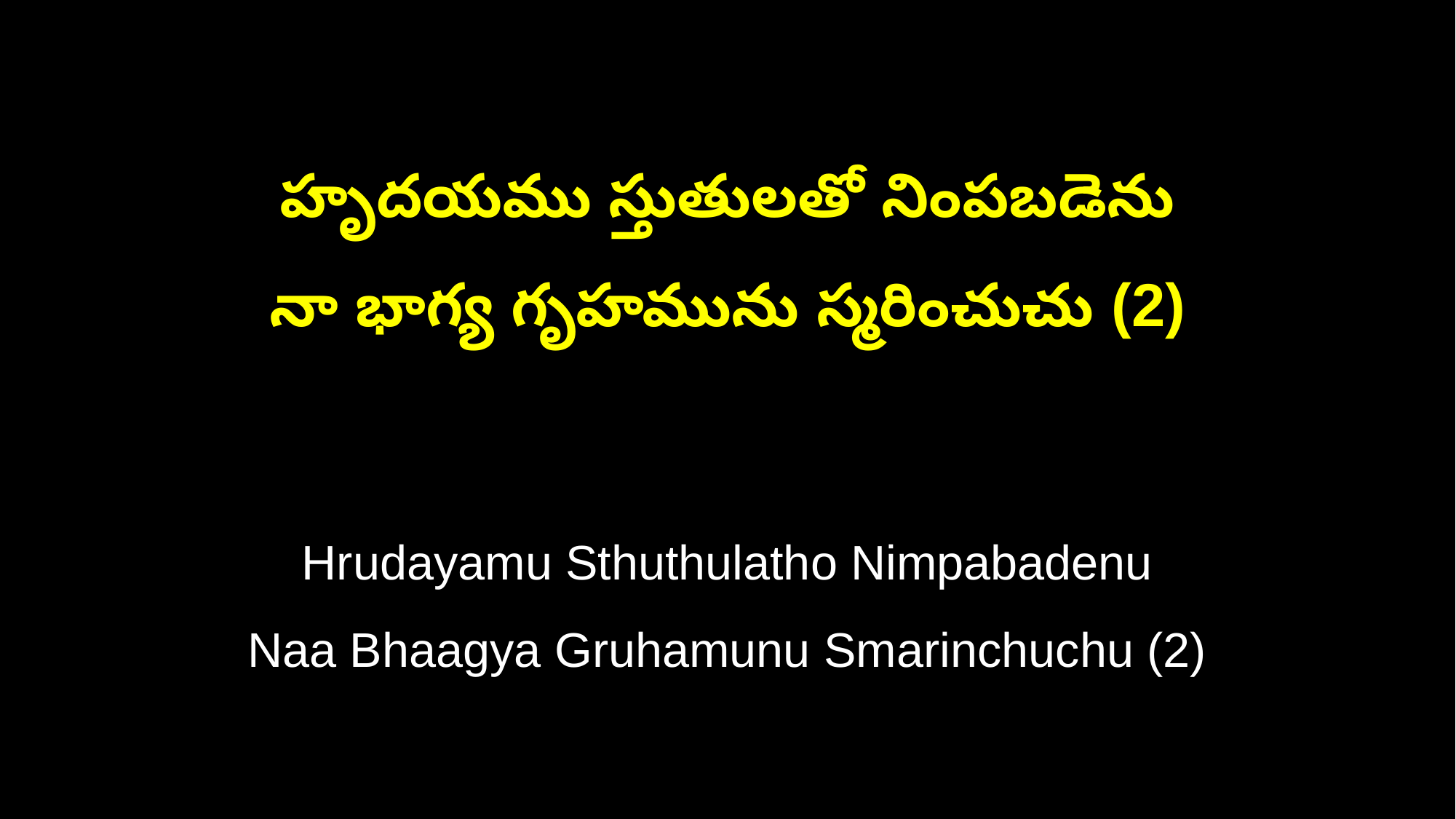

హృదయము స్తుతులతో నింపబడెను
నా భాగ్య గృహమును స్మరించుచు (2)
Hrudayamu Sthuthulatho Nimpabadenu
Naa Bhaagya Gruhamunu Smarinchuchu (2)